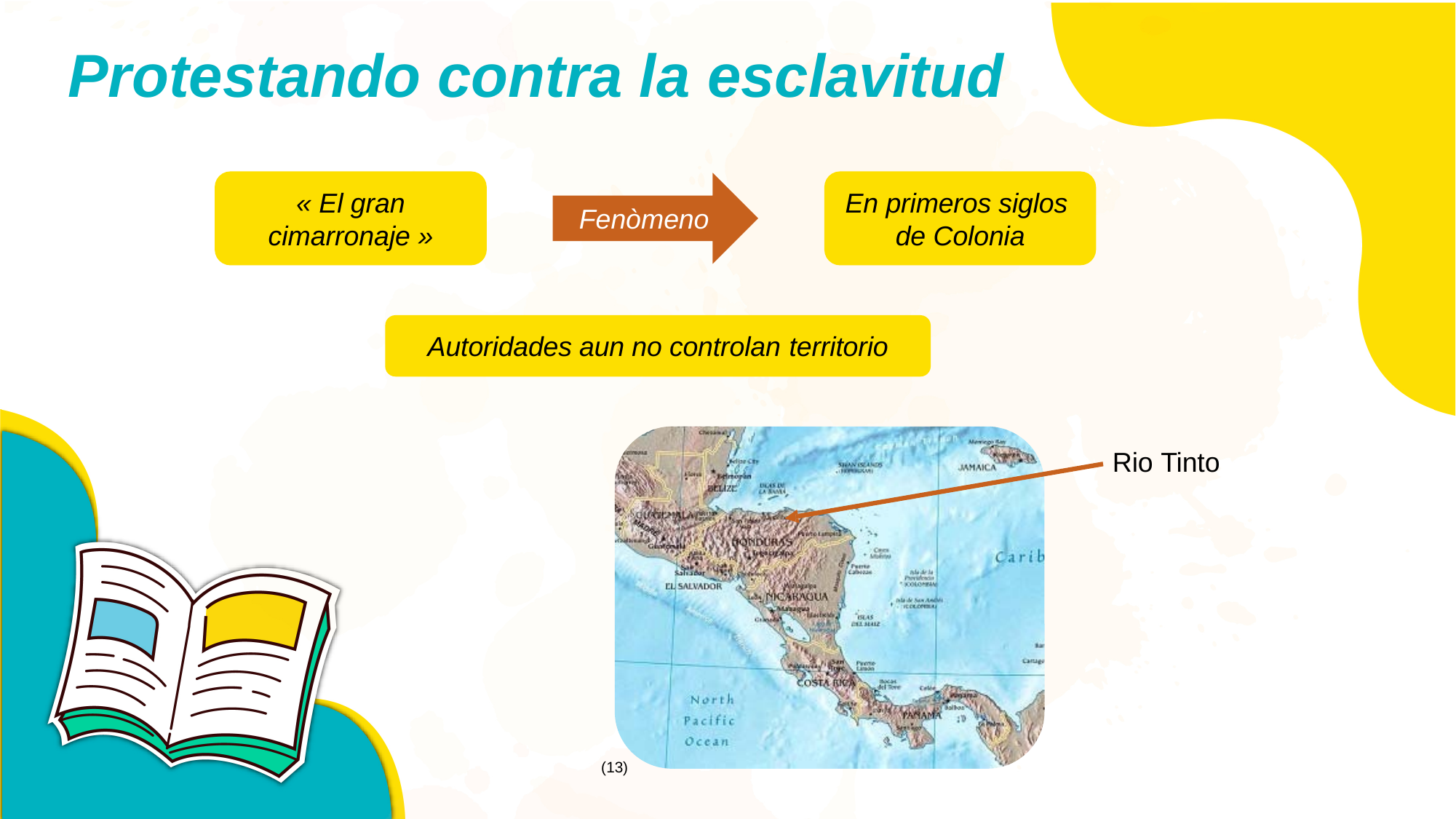

Protestando contra la esclavitud
« El gran cimarronaje »
En primeros siglos  de Colonia
Fenòmeno
Autoridades aun no controlan territorio

Rio Tinto

(13)